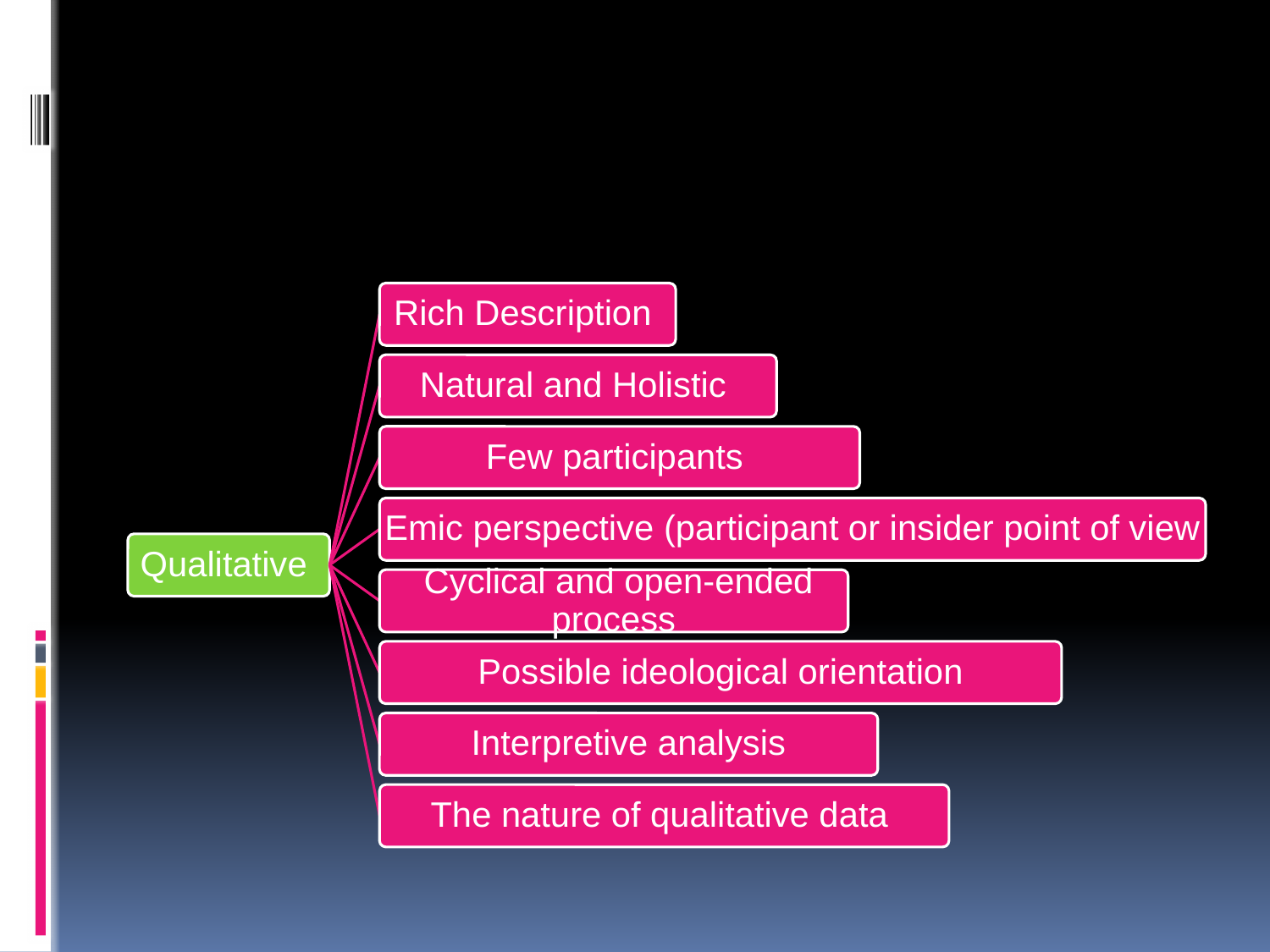

#
Qualitative

Rich Description

Natural and Holistic

Few participants

Emic perspective (participant or insider point of view

 Cyclical and open-ended process

Possible ideological orientation

Interpretive analysis

The nature of qualitative data